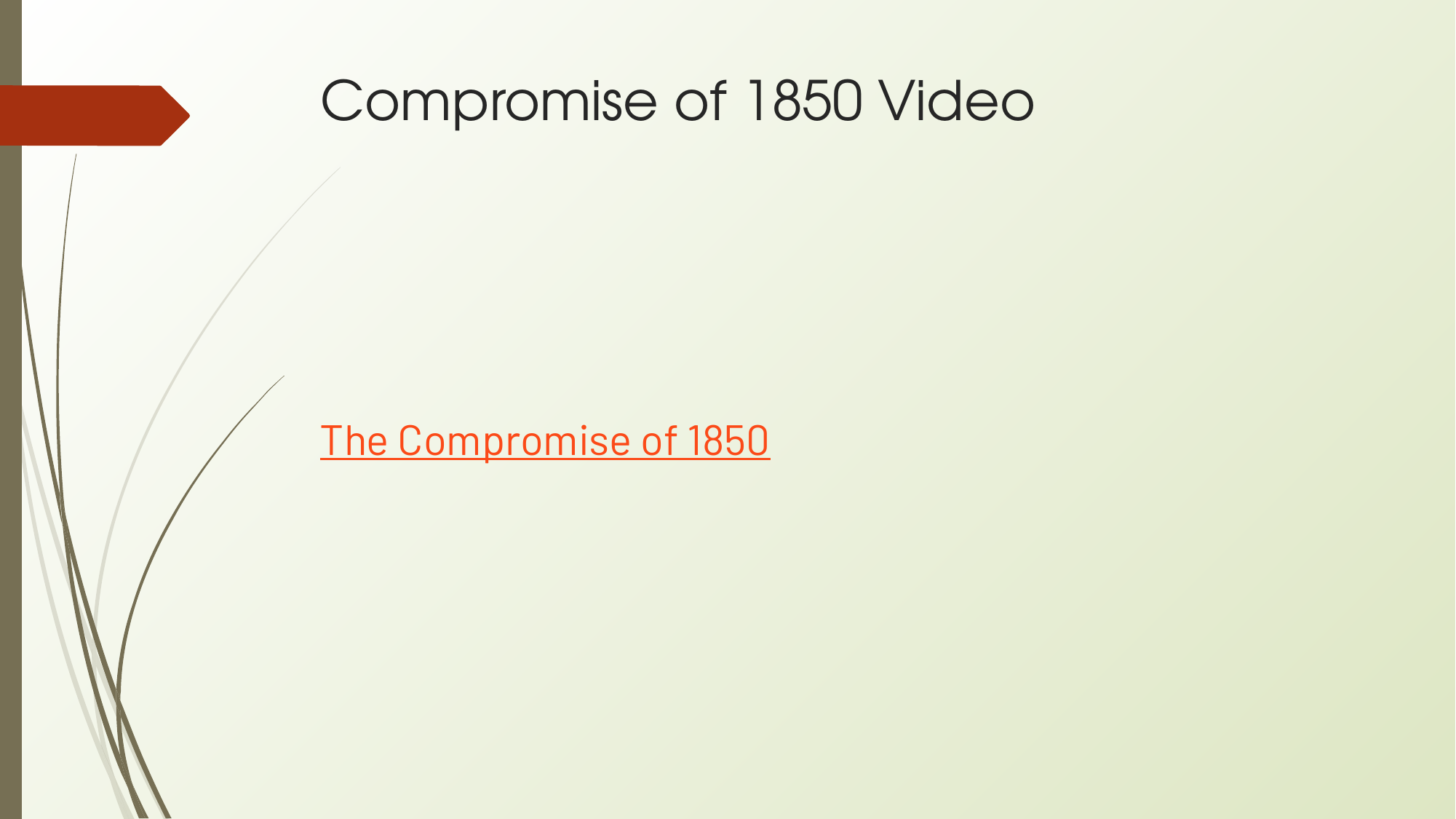

# Compromise of 1850 Video

The Compromise of 1850